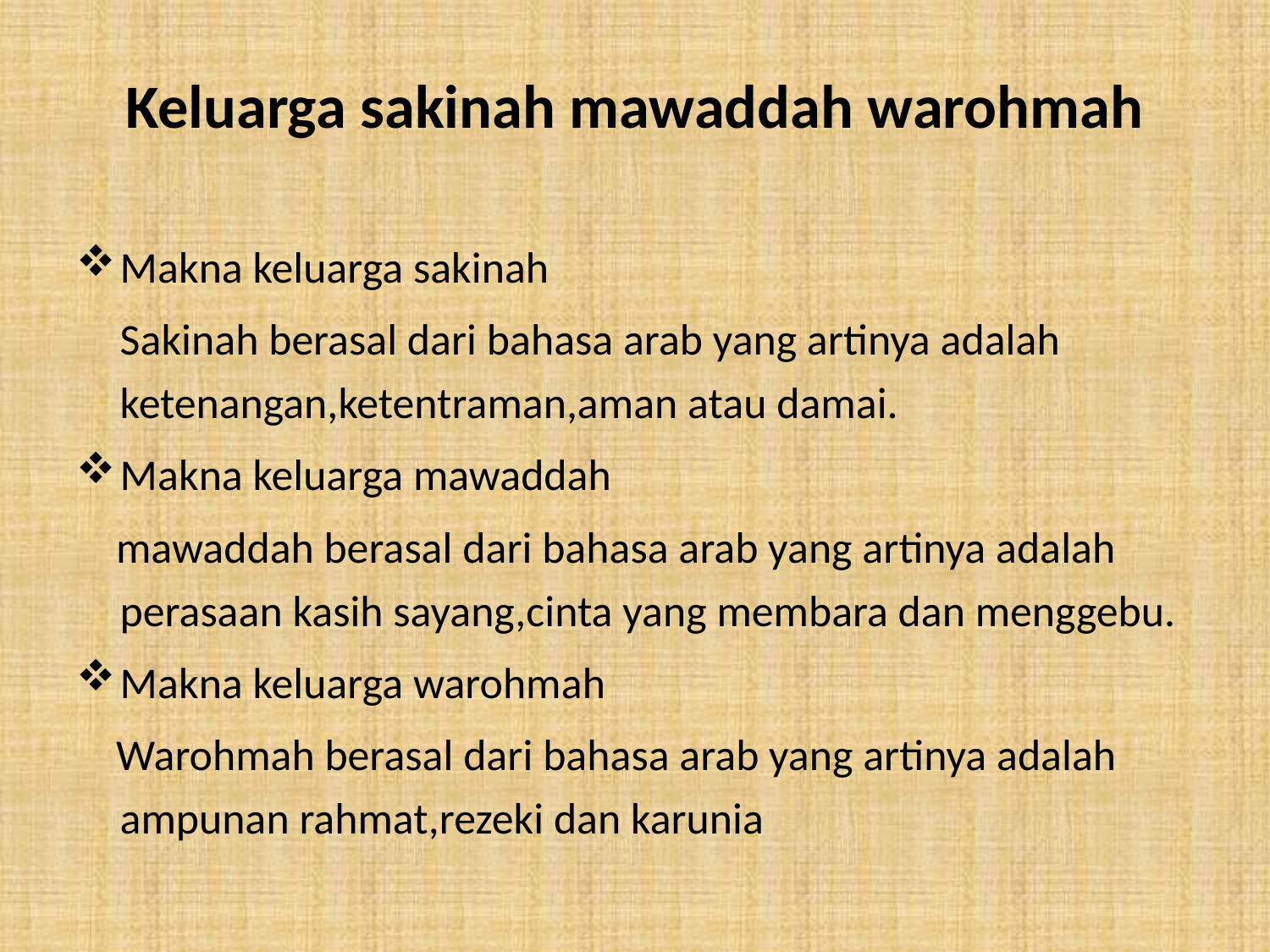

# Keluarga sakinah mawaddah warohmah
Makna keluarga sakinah
	Sakinah berasal dari bahasa arab yang artinya adalah ketenangan,ketentraman,aman atau damai.
Makna keluarga mawaddah
    mawaddah berasal dari bahasa arab yang artinya adalah perasaan kasih sayang,cinta yang membara dan menggebu.
Makna keluarga warohmah
    Warohmah berasal dari bahasa arab yang artinya adalah ampunan rahmat,rezeki dan karunia